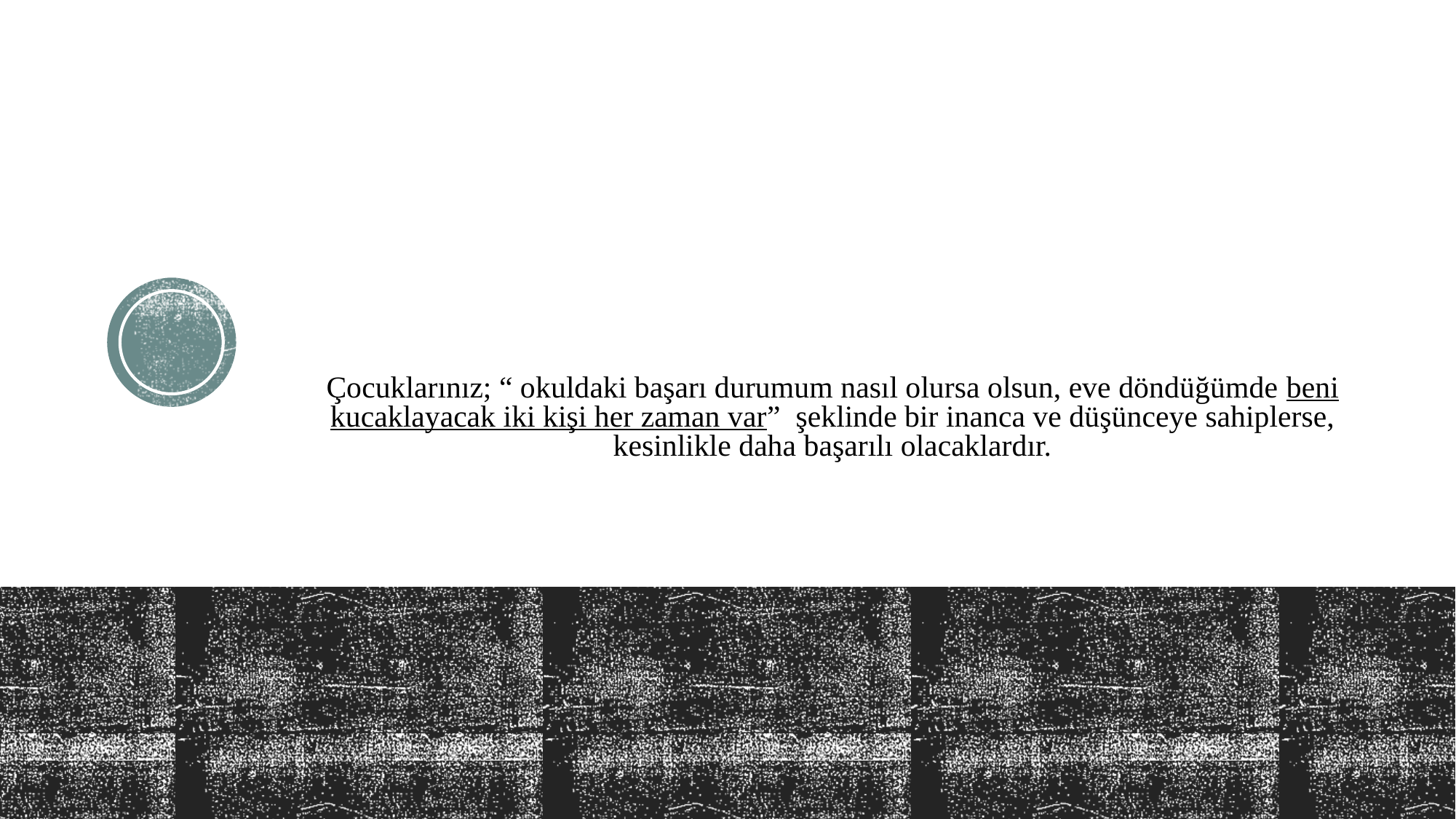

# Çocuklarınız; “ okuldaki başarı durumum nasıl olursa olsun, eve döndüğümde beni kucaklayacak iki kişi her zaman var”  şeklinde bir inanca ve düşünceye sahiplerse, kesinlikle daha başarılı olacaklardır.